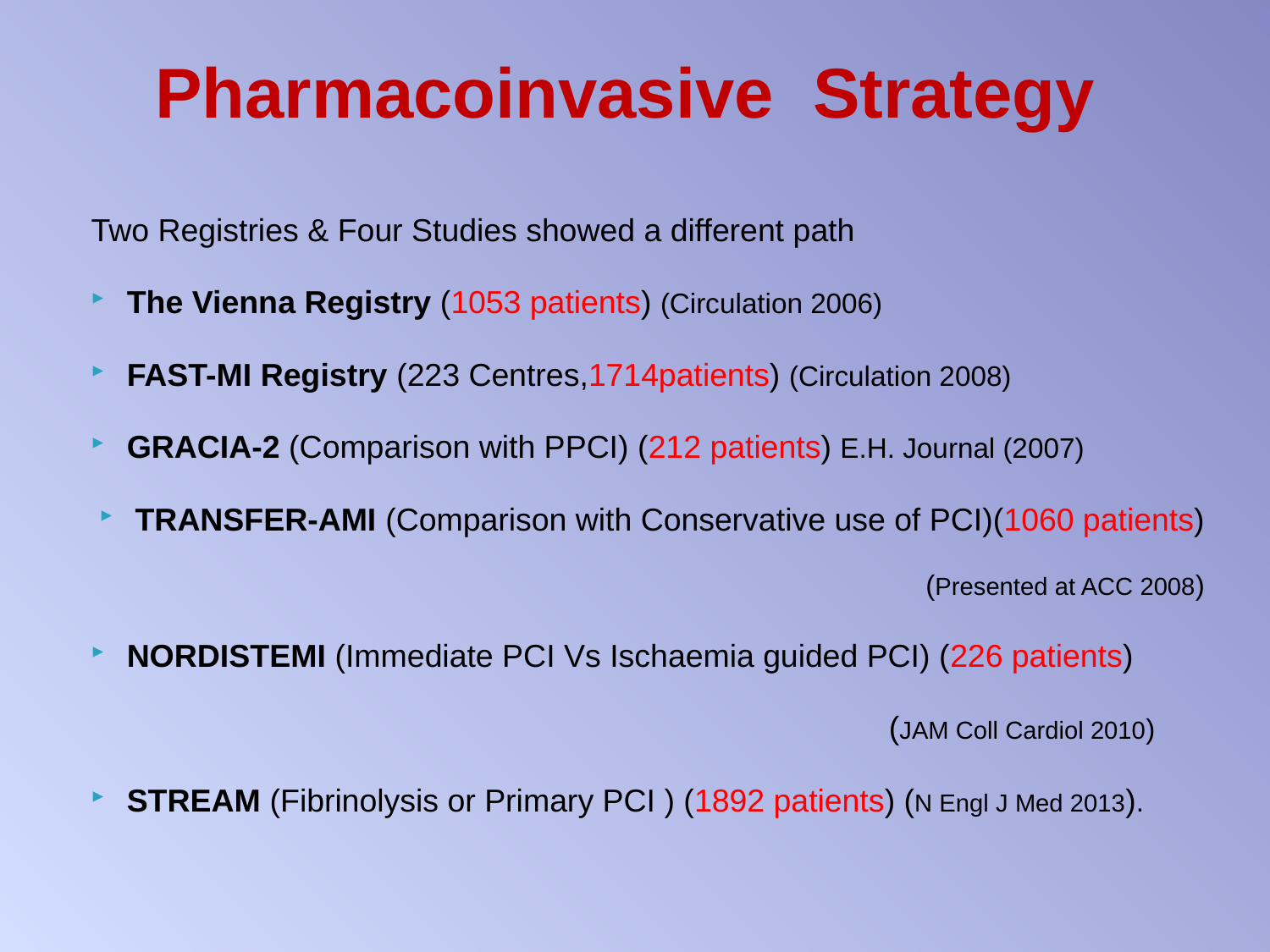

# Pharmacoinvasive  Strategy
Two Registries & Four Studies showed a different path
The Vienna Registry (1053 patients) (Circulation 2006)
FAST-MI Registry (223 Centres,1714patients) (Circulation 2008)
GRACIA-2 (Comparison with PPCI) (212 patients) E.H. Journal (2007)
TRANSFER-AMI (Comparison with Conservative use of PCI)(1060 patients)
(Presented at ACC 2008)
NORDISTEMI (Immediate PCI Vs Ischaemia guided PCI) (226 patients)
							(JAM Coll Cardiol 2010)
STREAM (Fibrinolysis or Primary PCI ) (1892 patients) (N Engl J Med 2013).